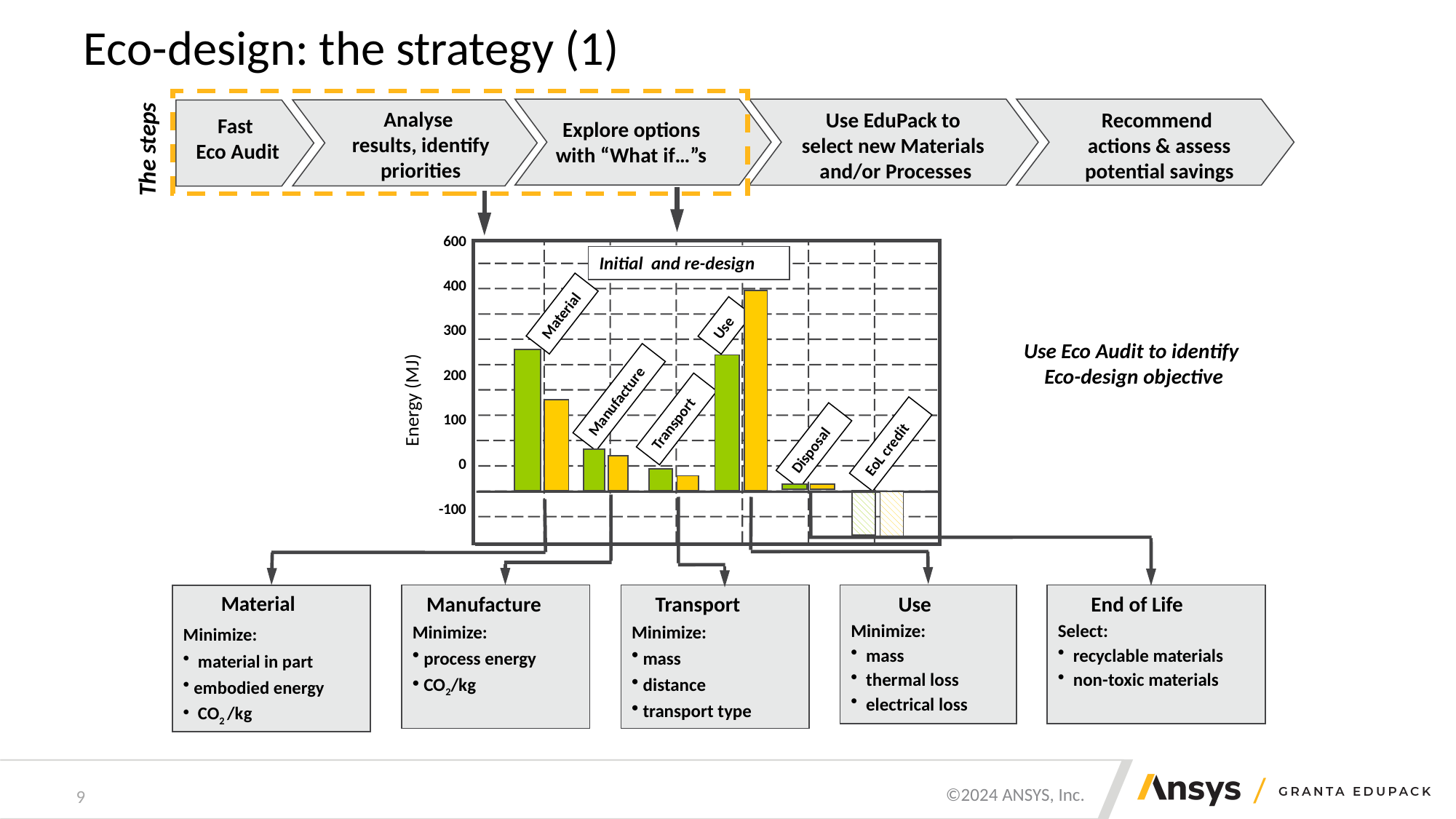

# Eco-design: the strategy (1)

Explore options with “What if…”s

Use EduPack to
select new Materials
and/or Processes

Recommend
actions & assess
potential savings

Analyse
results, identify
priorities

Fast
Eco Audit
The steps

600
 400
 300
 200
 100
    0
-100

Initial  and re-design

Material
Use

Manufacture

Transport

EoL credit
Disposal

Energy (MJ)
600
 400
 300
 200
 100
    0
-100

Initial design

Material
Use

Manufacture

Transport

Disposal
EoL credit

Energy (MJ)
Use Eco Audit to identify
Eco-design objective

       End of Life
Select:
  recyclable materials
  non-toxic materials

   Manufacture
Minimize:
 process energy
 CO2/kg

     Transport
Minimize:
 mass
 distance
 transport type

          Use
Minimize:
  mass
  thermal loss
  electrical loss

        Material
Minimize:
  material in part
 embodied energy
  CO2 /kg
9